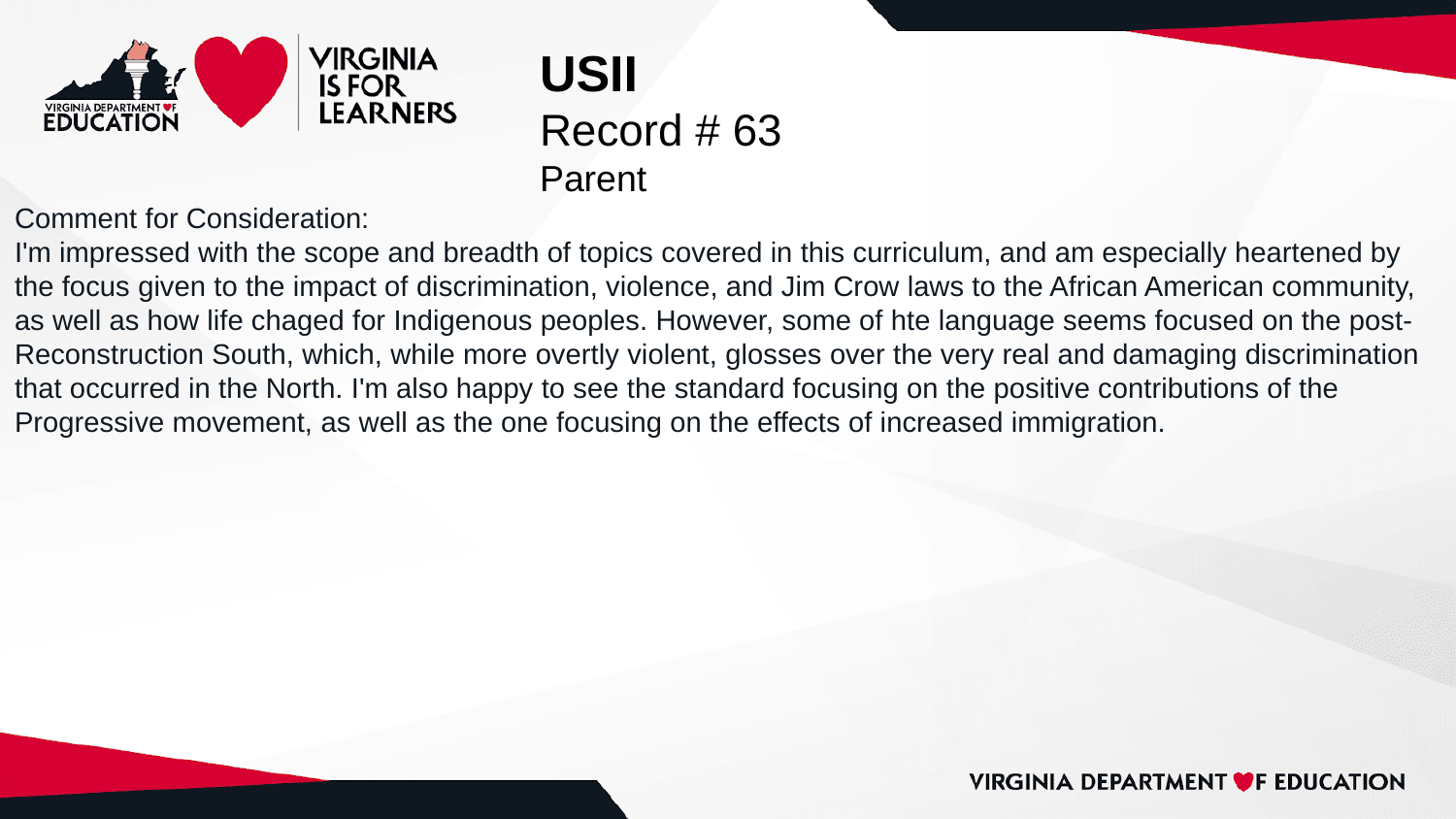

# USII
Record # 63
Parent
Comment for Consideration:
I'm impressed with the scope and breadth of topics covered in this curriculum, and am especially heartened by the focus given to the impact of discrimination, violence, and Jim Crow laws to the African American community, as well as how life chaged for Indigenous peoples. However, some of hte language seems focused on the post-Reconstruction South, which, while more overtly violent, glosses over the very real and damaging discrimination that occurred in the North. I'm also happy to see the standard focusing on the positive contributions of the Progressive movement, as well as the one focusing on the effects of increased immigration.